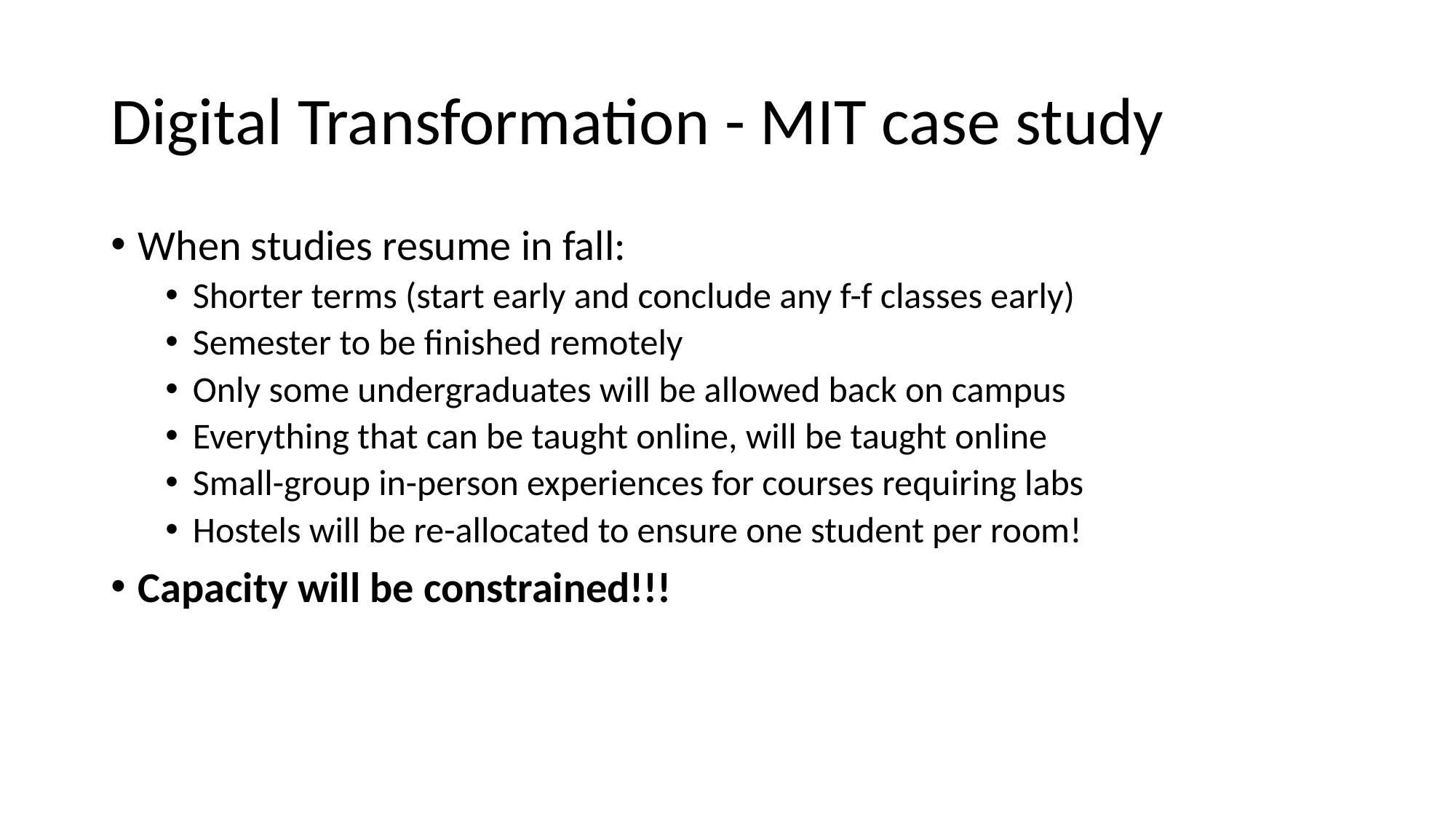

# Digital Transformation - MIT case study
When studies resume in fall:
Shorter terms (start early and conclude any f-f classes early)
Semester to be finished remotely
Only some undergraduates will be allowed back on campus
Everything that can be taught online, will be taught online
Small-group in-person experiences for courses requiring labs
Hostels will be re-allocated to ensure one student per room!
Capacity will be constrained!!!